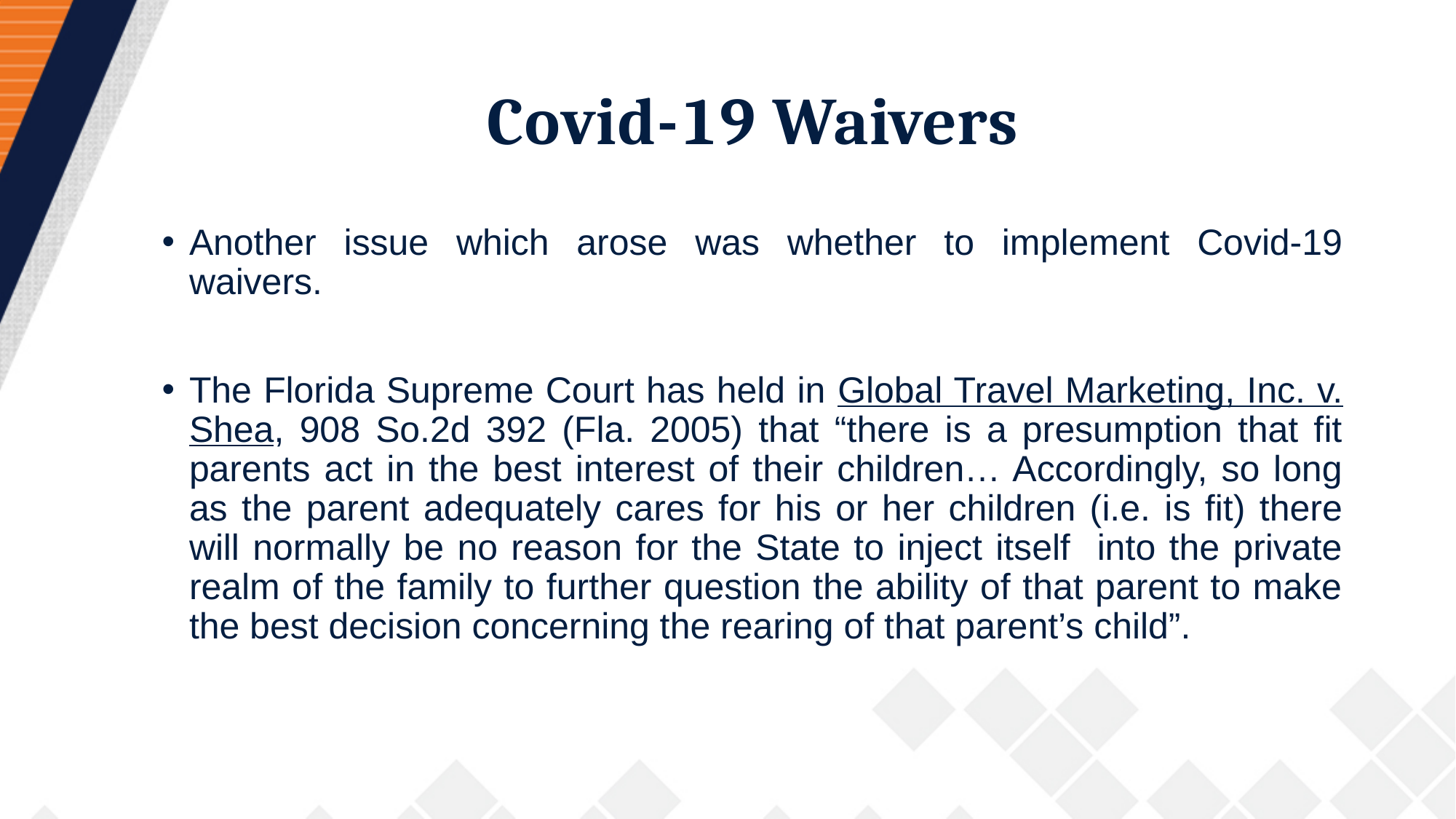

# Covid-19 Waivers
Another issue which arose was whether to implement Covid-19 waivers.

The Florida Supreme Court has held in Global Travel Marketing, Inc. v. Shea, 908 So.2d 392 (Fla. 2005) that “there is a presumption that fit parents act in the best interest of their children… Accordingly, so long as the parent adequately cares for his or her children (i.e. is fit) there will normally be no reason for the State to inject itself  into the private realm of the family to further question the ability of that parent to make the best decision concerning the rearing of that parent’s child”.